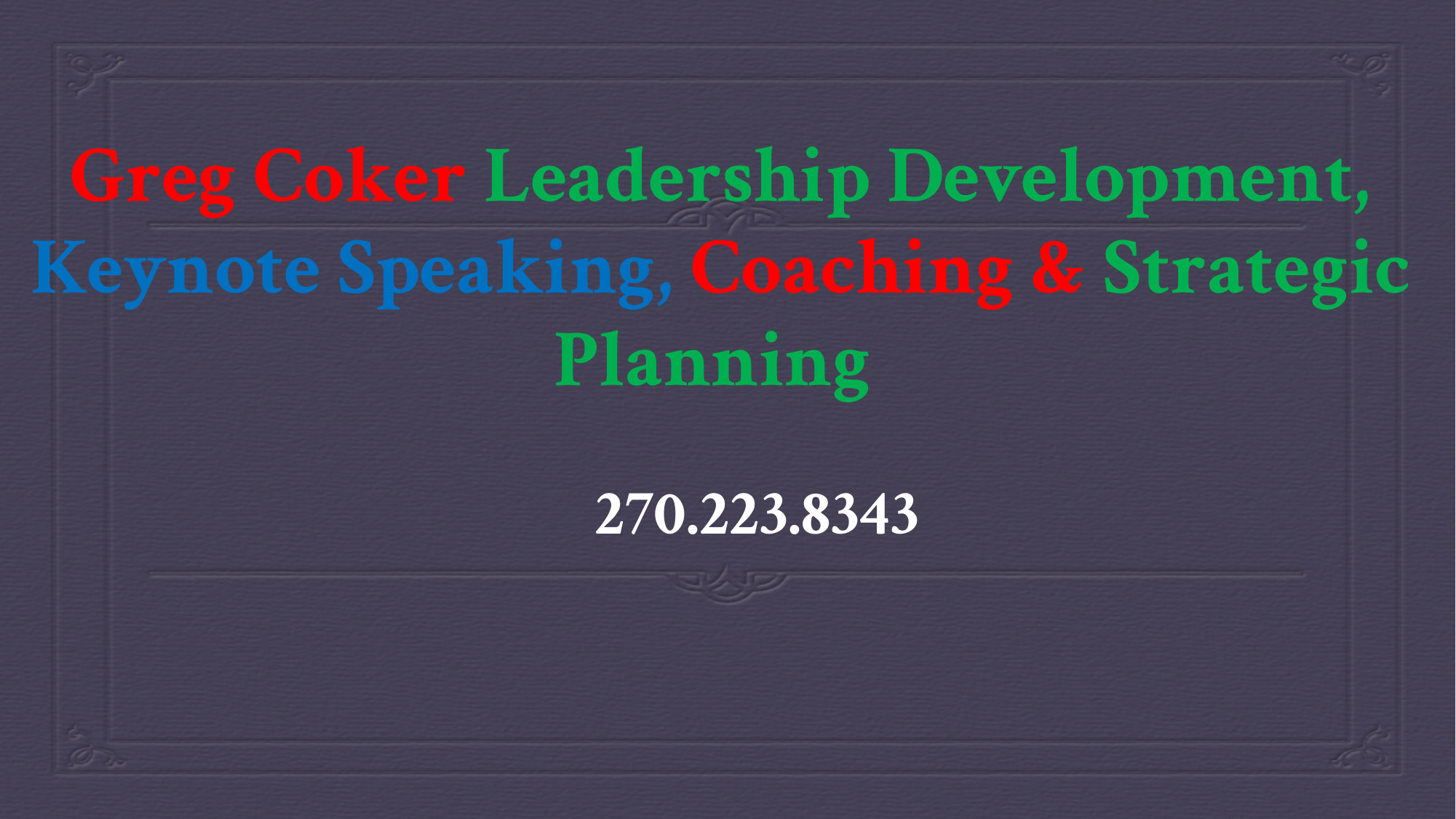

# Greg Coker Leadership Development, Keynote Speaking, Coaching & Strategic Planning

270.223.8343